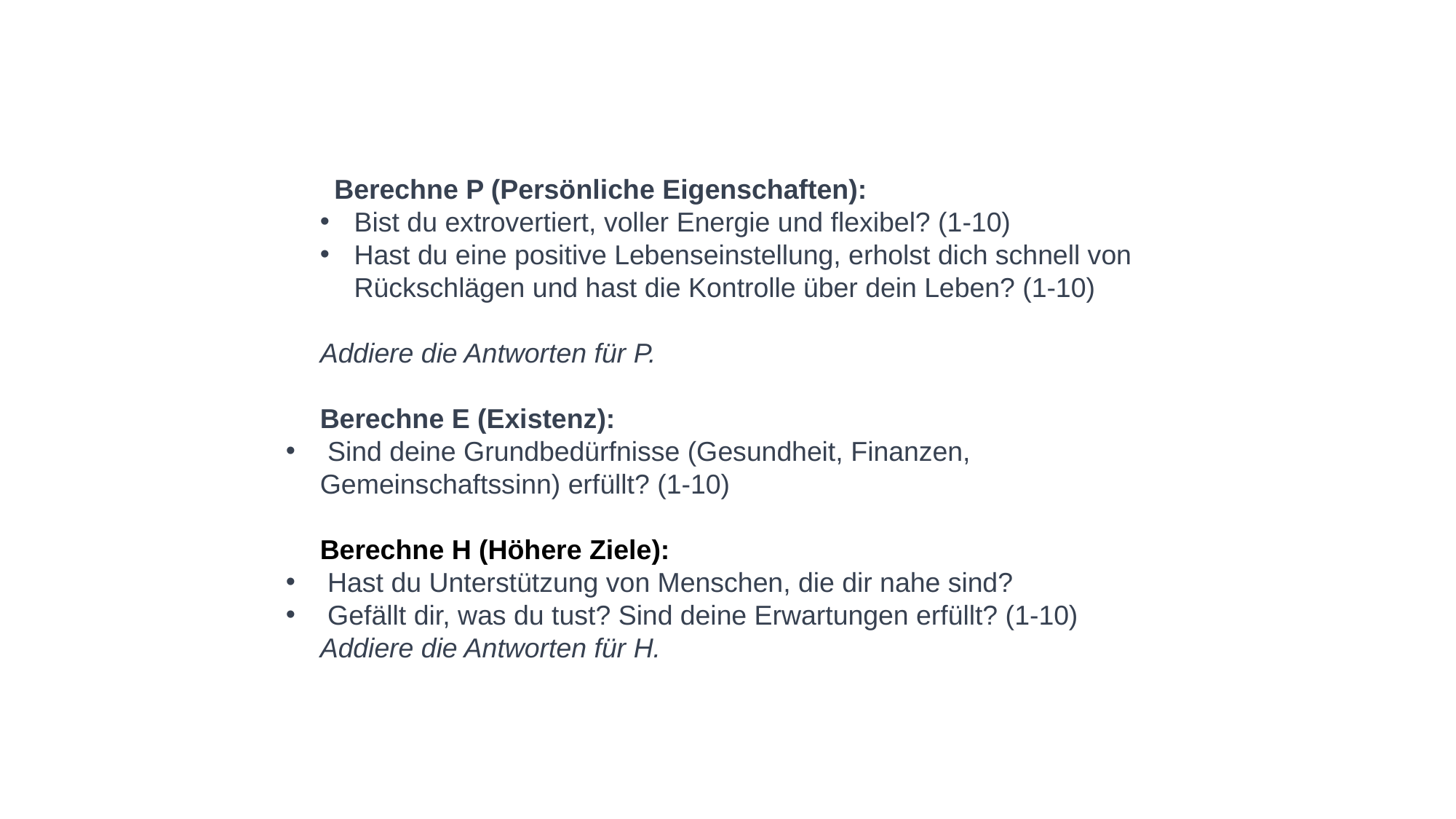

Berechne P (Persönliche Eigenschaften):
Bist du extrovertiert, voller Energie und flexibel? (1-10)
Hast du eine positive Lebenseinstellung, erholst dich schnell von Rückschlägen und hast die Kontrolle über dein Leben? (1-10)

Addiere die Antworten für P.

Berechne E (Existenz):
 Sind deine Grundbedürfnisse (Gesundheit, Finanzen, Gemeinschaftssinn) erfüllt? (1-10)

Berechne H (Höhere Ziele):
 Hast du Unterstützung von Menschen, die dir nahe sind?
 Gefällt dir, was du tust? Sind deine Erwartungen erfüllt? (1-10)
Addiere die Antworten für H.